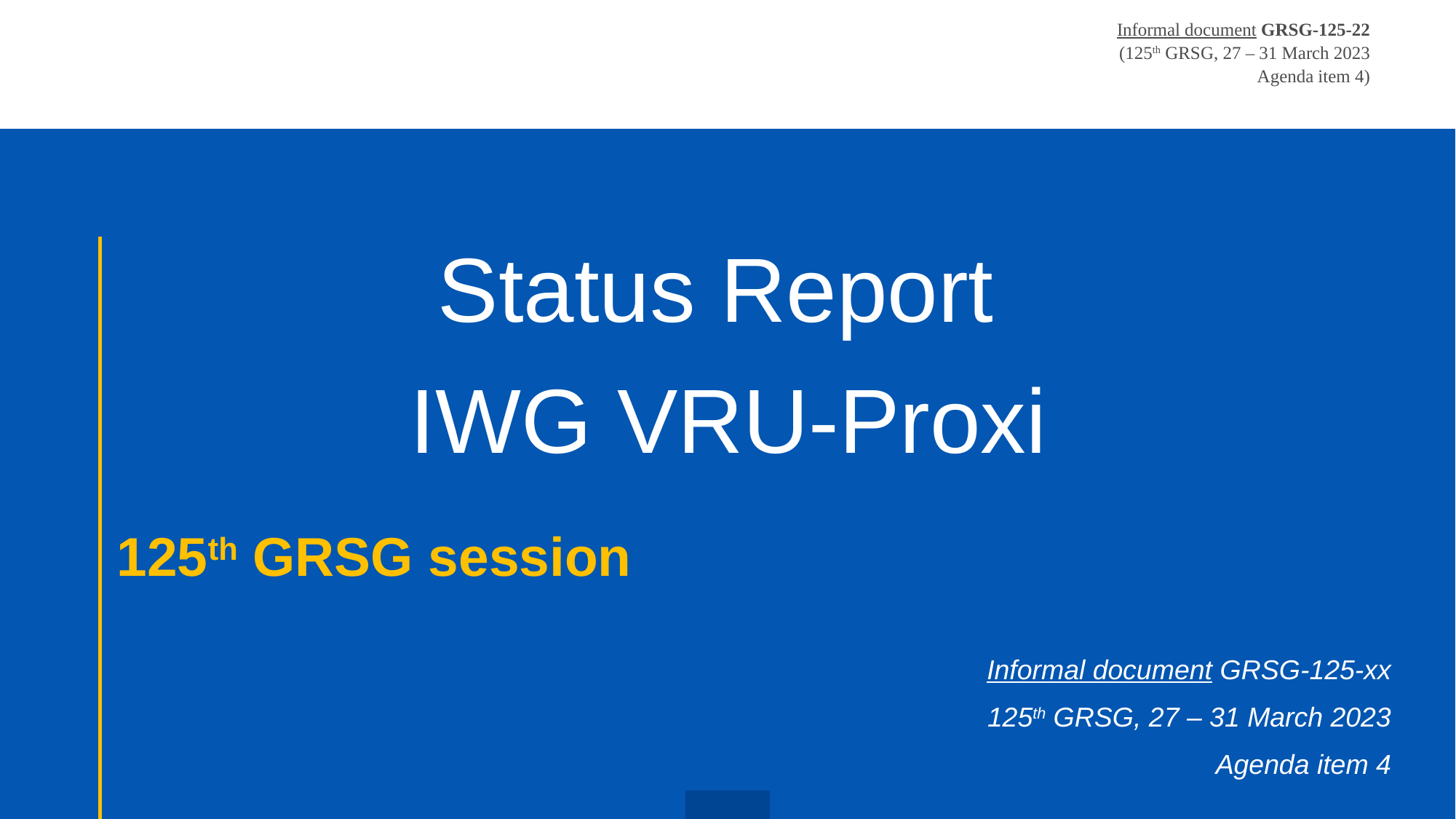

Informal document GRSG-125-22
(125th GRSG, 27 – 31 March 2023
     Agenda item 4)
# Status Report IWG VRU-Proxi
125th GRSG session
Informal document GRSG-125-xx
125th GRSG, 27 – 31 March 2023
Agenda item 4